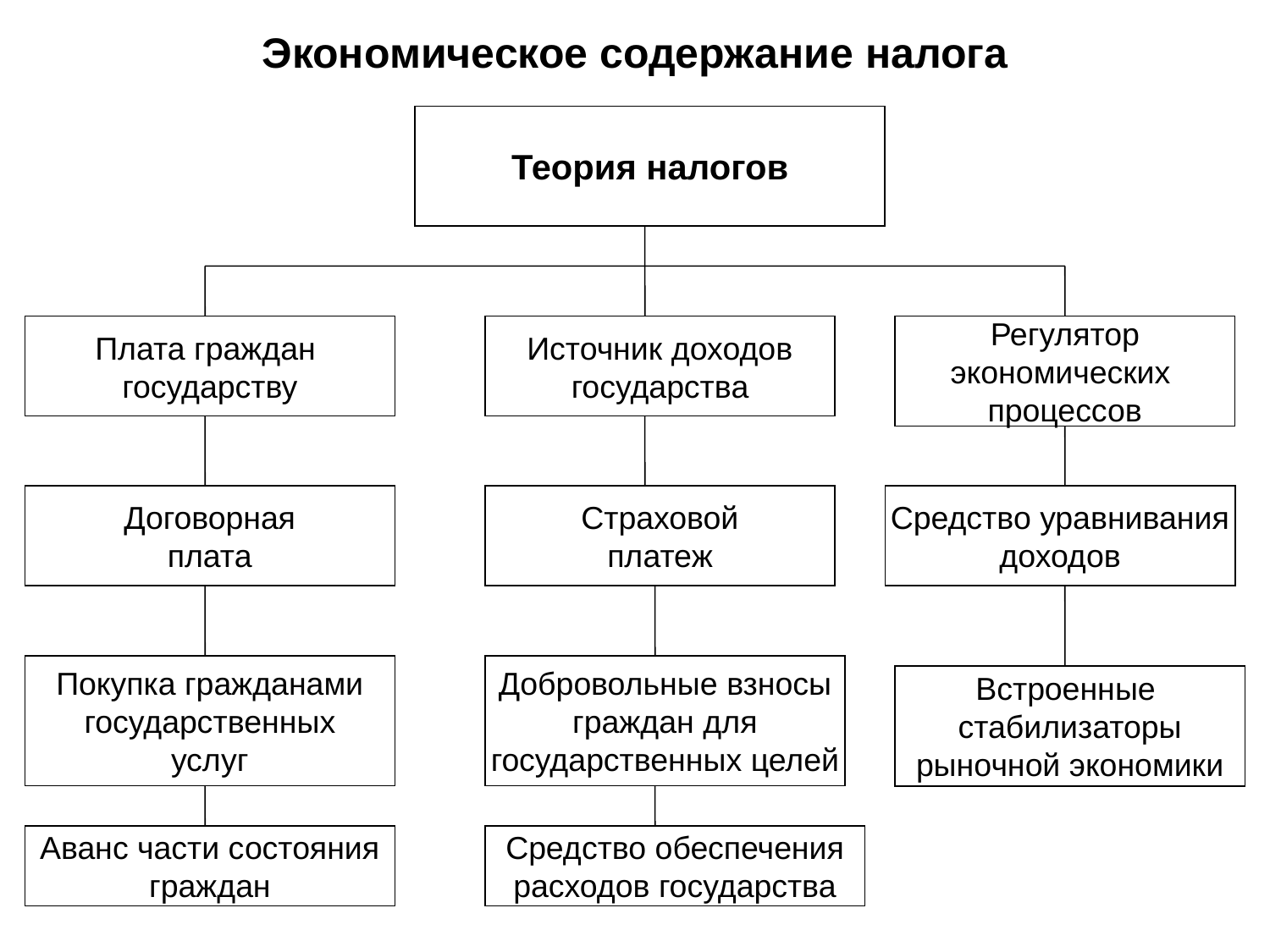

# Экономическое содержание налога

Теория налогов

Плата граждан
государству
Источник доходов
государства
Регулятор
экономических
процессов

Договорная
плата
Страховой
платеж
Средство уравнивания
доходов

Покупка гражданами
государственных
услуг
Добровольные взносы
граждан для
государственных целей
Встроенные
стабилизаторы
рыночной экономики

Аванс части состояния
граждан
Средство обеспечения
расходов государства